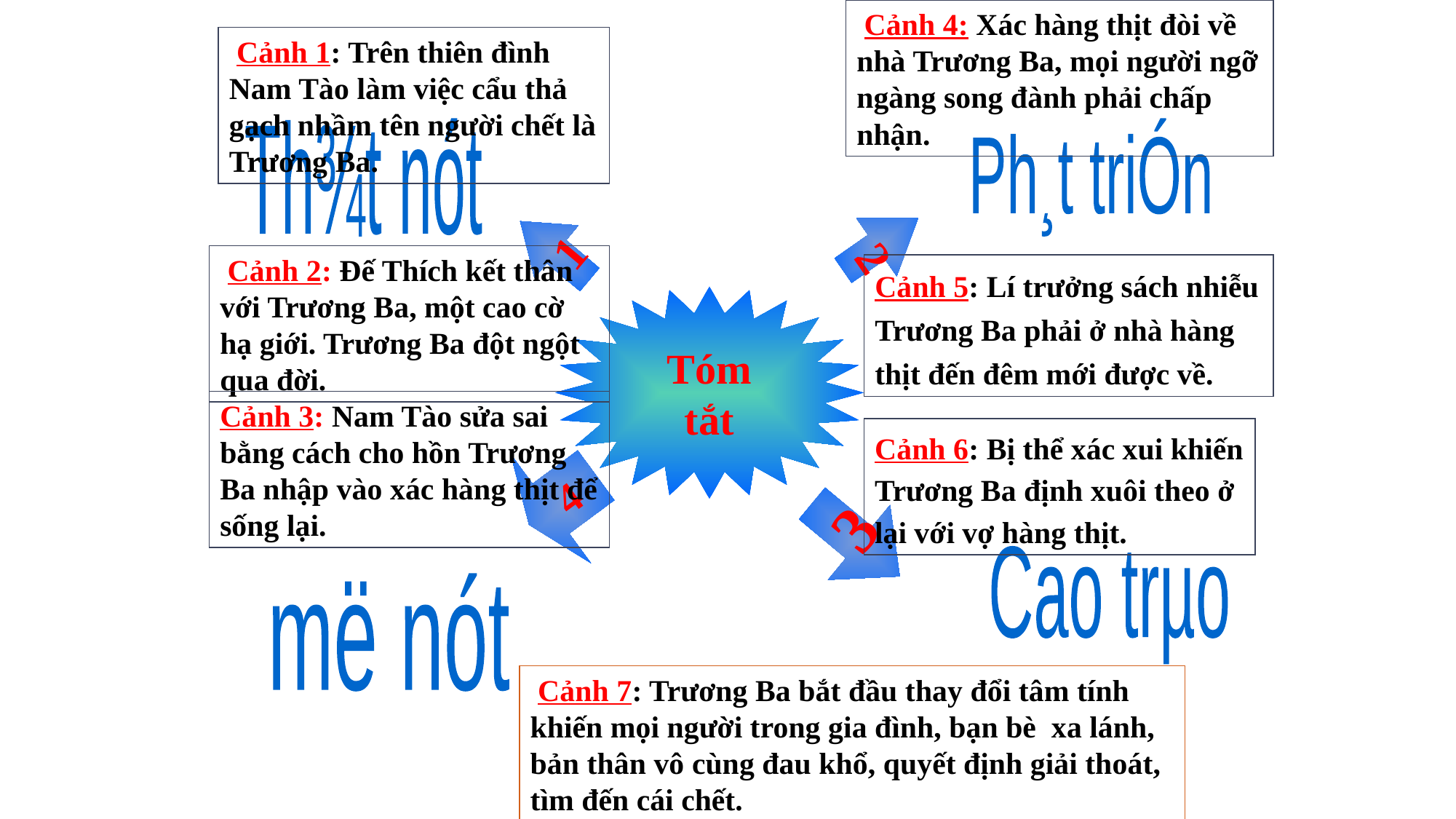

Cảnh 4: Xác hàng thịt đòi về nhà Trương Ba, mọi người ngỡ ngàng song đành phải chấp nhận.
 Cảnh 1: Trên thiên đình Nam Tào làm việc cẩu thả gạch nhầm tên người chết là Trương Ba.

Th¾t nót
Ph¸t triÓn
2
1
 Cảnh 2: Đế Thích kết thân với Trương Ba, một cao cờ hạ giới. Trương Ba đột ngột qua đời.
Cảnh 5: Lí trưởng sách nhiễu Trương Ba phải ở nhà hàng thịt đến đêm mới được về.

Tóm tắt

Cảnh 3: Nam Tào sửa sai bằng cách cho hồn Trương Ba nhập vào xác hàng thịt để sống lại.
Cảnh 6: Bị thể xác xui khiến Trương Ba định xuôi theo ở lại với vợ hàng thịt.
4
3
Cao trµo
më nót

 Cảnh 7: Trương Ba bắt đầu thay đổi tâm tính khiến mọi người trong gia đình, bạn bè  xa lánh, bản thân vô cùng đau khổ, quyết định giải thoát, tìm đến cái chết.